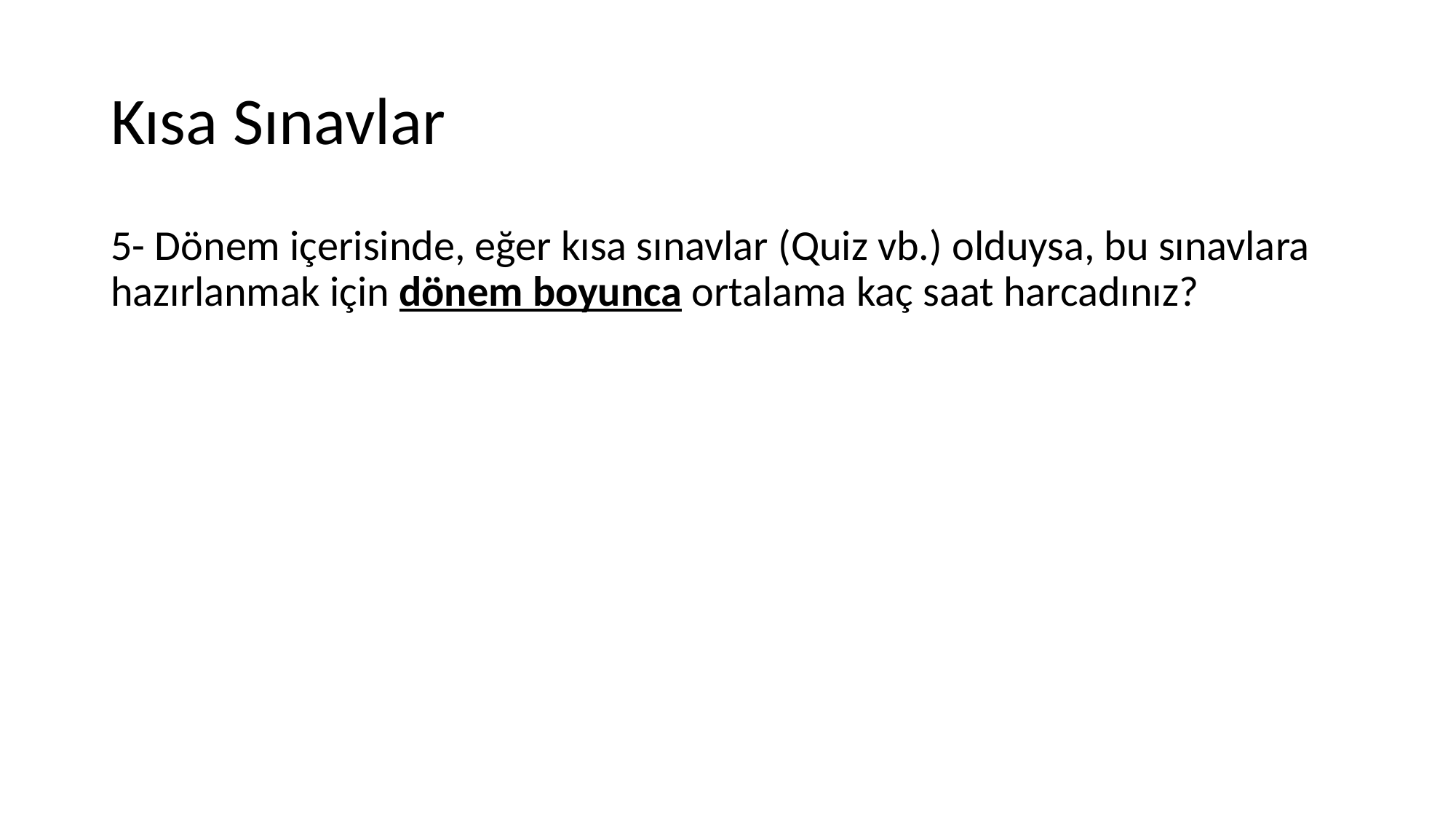

# Kısa Sınavlar
5- Dönem içerisinde, eğer kısa sınavlar (Quiz vb.) olduysa, bu sınavlara hazırlanmak için dönem boyunca ortalama kaç saat harcadınız?